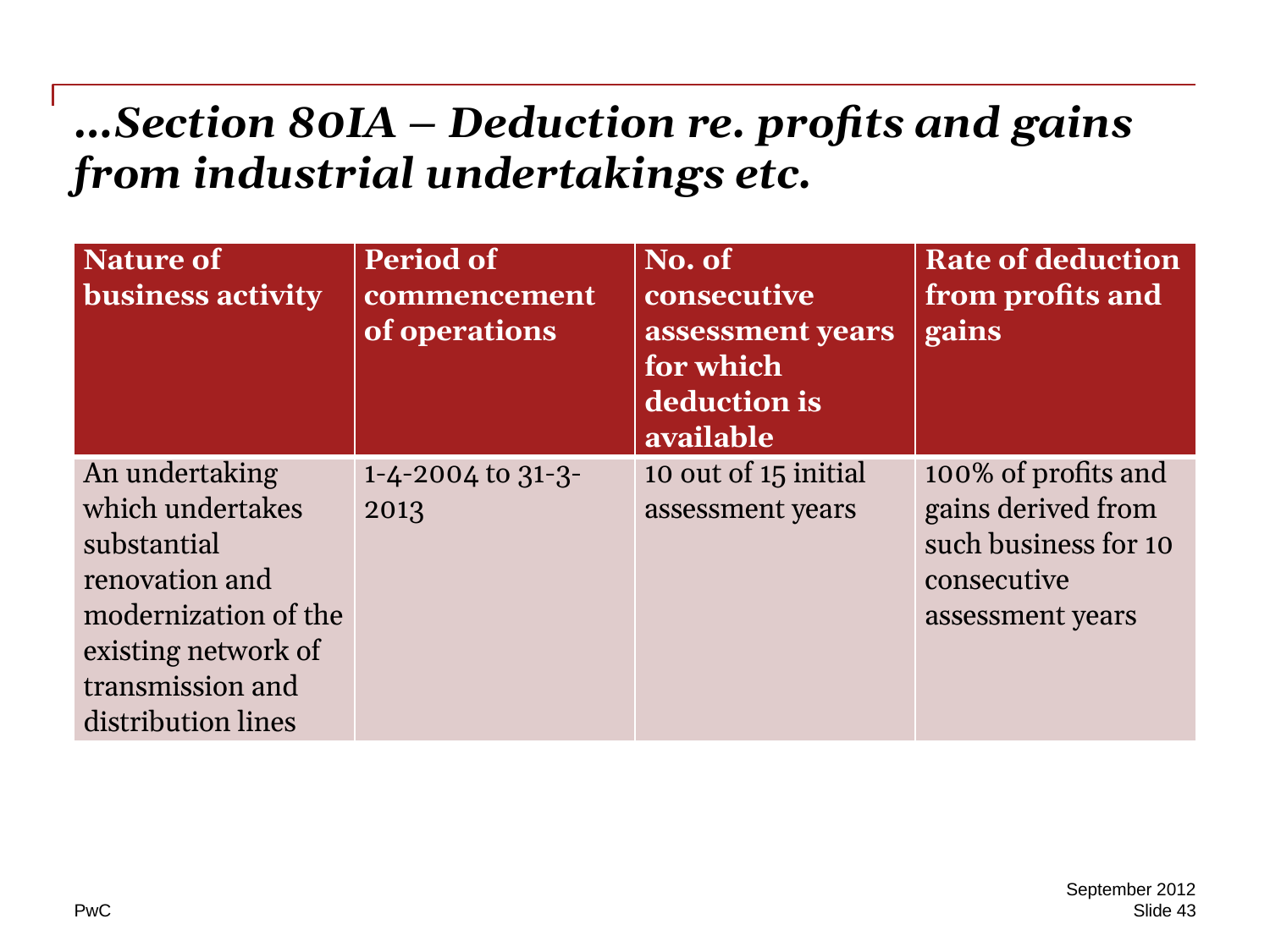

# …Section 80IA – Deduction re. profits and gains from industrial undertakings etc.
| Nature of business activity | Period of commencement of operations | No. of consecutive assessment years for which deduction is available | Rate of deduction from profits and gains |
| --- | --- | --- | --- |
| An undertaking which undertakes substantial renovation and modernization of the existing network of transmission and distribution lines | 1-4-2004 to 31-3-2013 | 10 out of 15 initial assessment years | 100% of profits and gains derived from such business for 10 consecutive assessment years |
September 2012
Slide 43